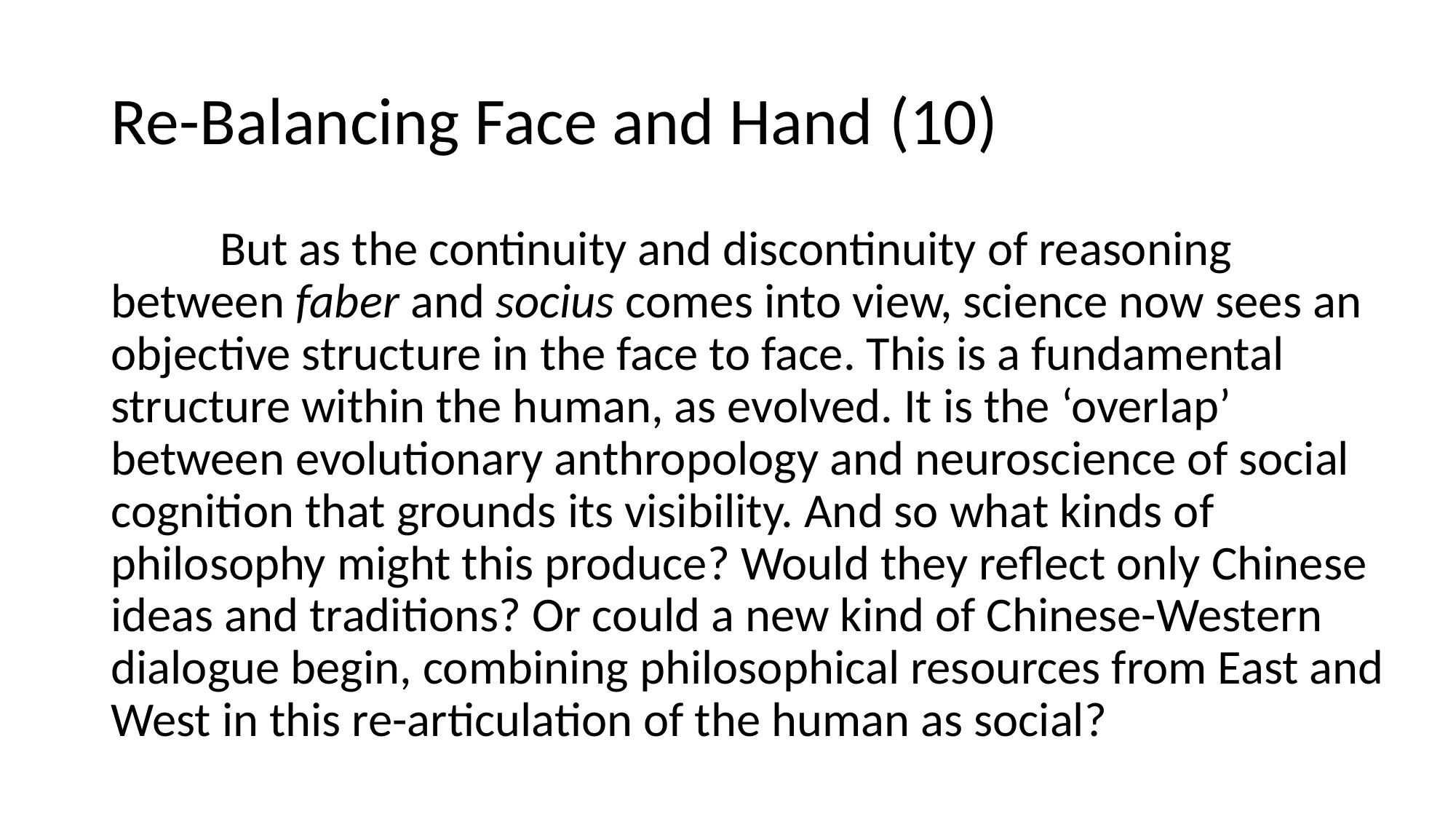

# Re-Balancing Face and Hand (10)
	But as the continuity and discontinuity of reasoning between faber and socius comes into view, science now sees an objective structure in the face to face. This is a fundamental structure within the human, as evolved. It is the ‘overlap’ between evolutionary anthropology and neuroscience of social cognition that grounds its visibility. And so what kinds of philosophy might this produce? Would they reflect only Chinese ideas and traditions? Or could a new kind of Chinese-Western dialogue begin, combining philosophical resources from East and West in this re-articulation of the human as social?